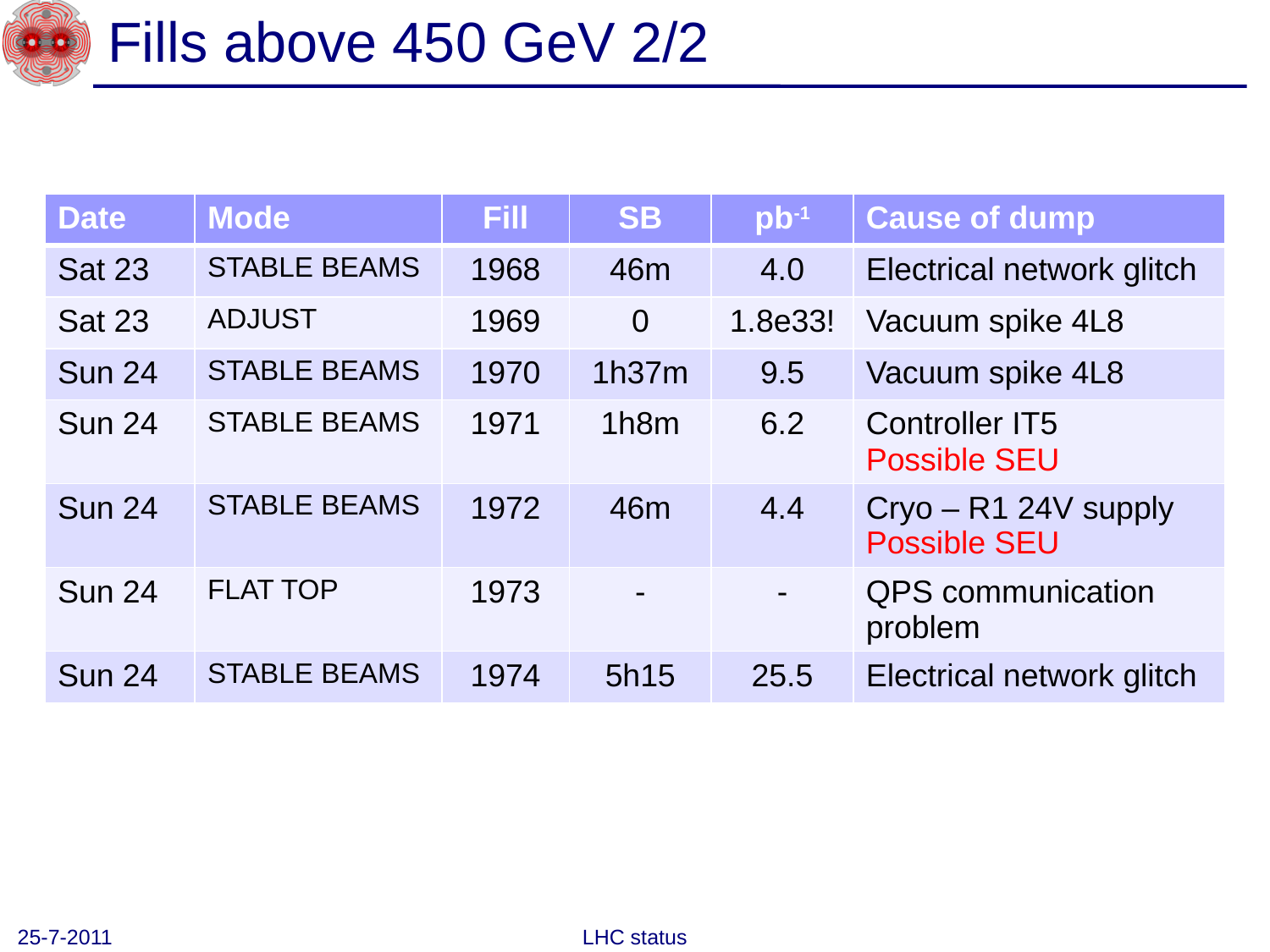

# Fills above 450 GeV 2/2
| Date | Mode | Fill | SB | pb-1 | Cause of dump |
| --- | --- | --- | --- | --- | --- |
| Sat 23 | STABLE BEAMS | 1968 | 46m | 4.0 | Electrical network glitch |
| Sat 23 | ADJUST | 1969 | 0 | 1.8e33! | Vacuum spike 4L8 |
| Sun 24 | STABLE BEAMS | 1970 | 1h37m | 9.5 | Vacuum spike 4L8 |
| Sun 24 | STABLE BEAMS | 1971 | 1h8m | 6.2 | Controller IT5 Possible SEU |
| Sun 24 | STABLE BEAMS | 1972 | 46m | 4.4 | Cryo – R1 24V supply Possible SEU |
| Sun 24 | FLAT TOP | 1973 | - | - | QPS communication problem |
| Sun 24 | STABLE BEAMS | 1974 | 5h15 | 25.5 | Electrical network glitch |
25-7-2011
LHC status